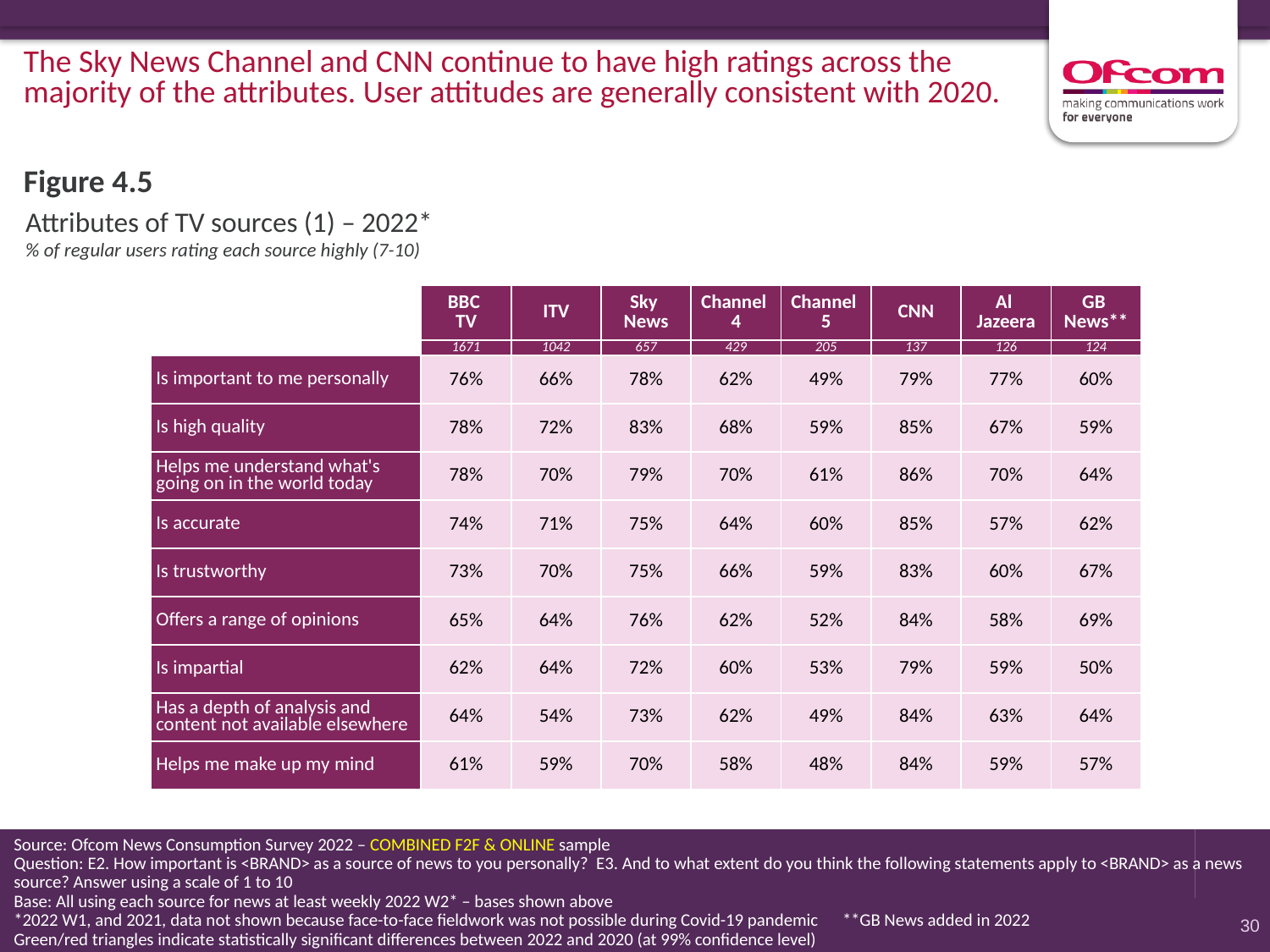

The Sky News Channel and CNN continue to have high ratings across the
majority of the attributes. User attitudes are generally consistent with 2020.
Figure 4.5
# Attributes of TV sources (1) – 2022* % of regular users rating each source highly (7-10)
|  | BBC TV | ITV | Sky News | Channel 4 | Channel 5 | CNN | Al Jazeera | GB News\*\* |
| --- | --- | --- | --- | --- | --- | --- | --- | --- |
|  | 1671 | 1042 | 657 | 429 | 205 | 137 | 126 | 124 |
| Is important to me personally | 76% | 66% | 78% | 62% | 49% | 79% | 77% | 60% |
| Is high quality | 78% | 72% | 83% | 68% | 59% | 85% | 67% | 59% |
| Helps me understand what's going on in the world today | 78% | 70% | 79% | 70% | 61% | 86% | 70% | 64% |
| Is accurate | 74% | 71% | 75% | 64% | 60% | 85% | 57% | 62% |
| Is trustworthy | 73% | 70% | 75% | 66% | 59% | 83% | 60% | 67% |
| Offers a range of opinions | 65% | 64% | 76% | 62% | 52% | 84% | 58% | 69% |
| Is impartial | 62% | 64% | 72% | 60% | 53% | 79% | 59% | 50% |
| Has a depth of analysis and content not available elsewhere | 64% | 54% | 73% | 62% | 49% | 84% | 63% | 64% |
| Helps me make up my mind | 61% | 59% | 70% | 58% | 48% | 84% | 59% | 57% |
Source: Ofcom News Consumption Survey 2022 – COMBINED F2F & ONLINE sample
Question: E2. How important is <BRAND> as a source of news to you personally?  E3. And to what extent do you think the following statements apply to <BRAND> as a news source? Answer using a scale of 1 to 10
Base: All using each source for news at least weekly 2022 W2* – bases shown above
*2022 W1, and 2021, data not shown because face-to-face fieldwork was not possible during Covid-19 pandemic      **GB News added in 2022
Green/red triangles indicate statistically significant differences between 2022 and 2020 (at 99% confidence level)